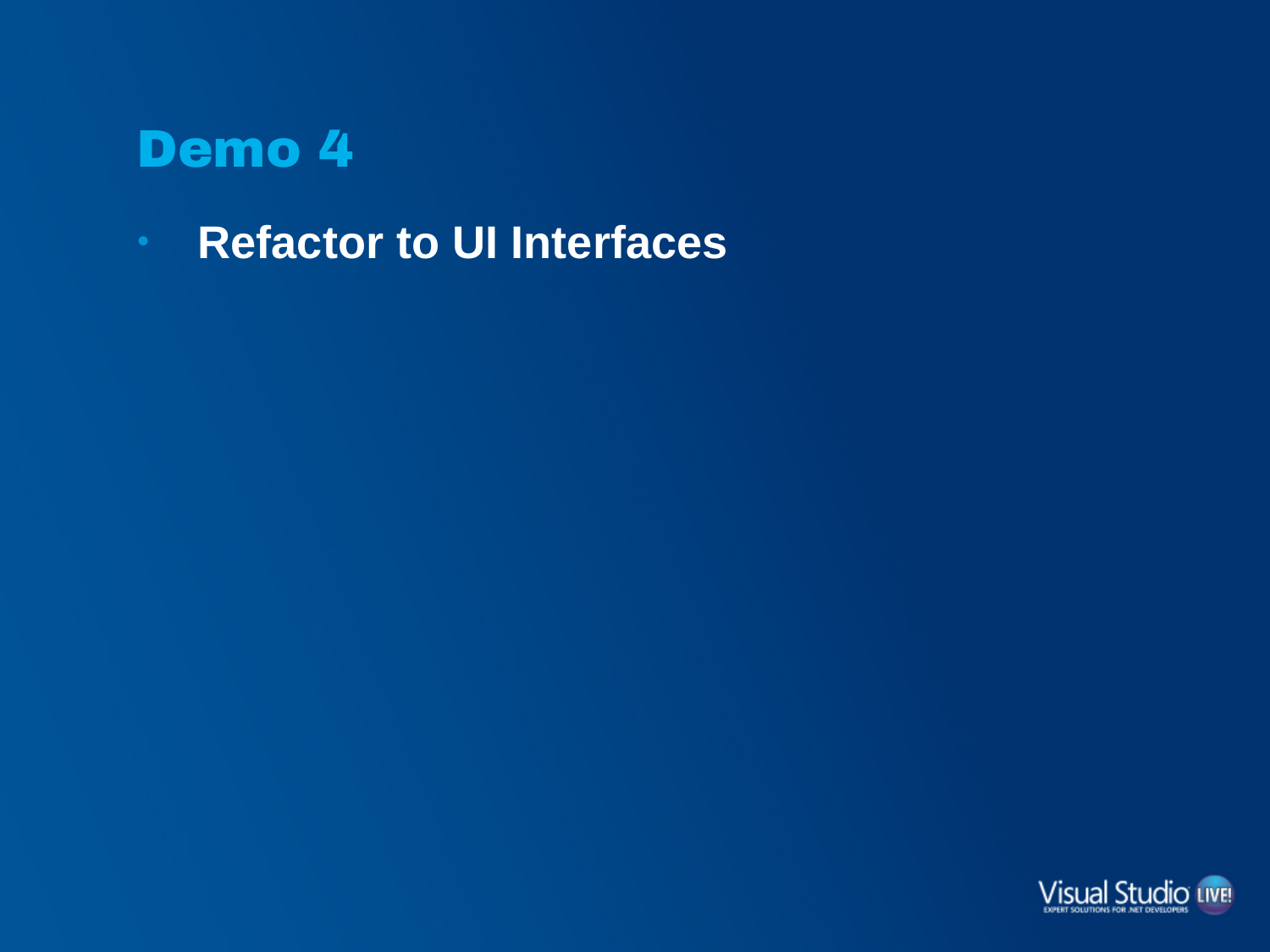

# Demo 4
Refactor to UI Interfaces